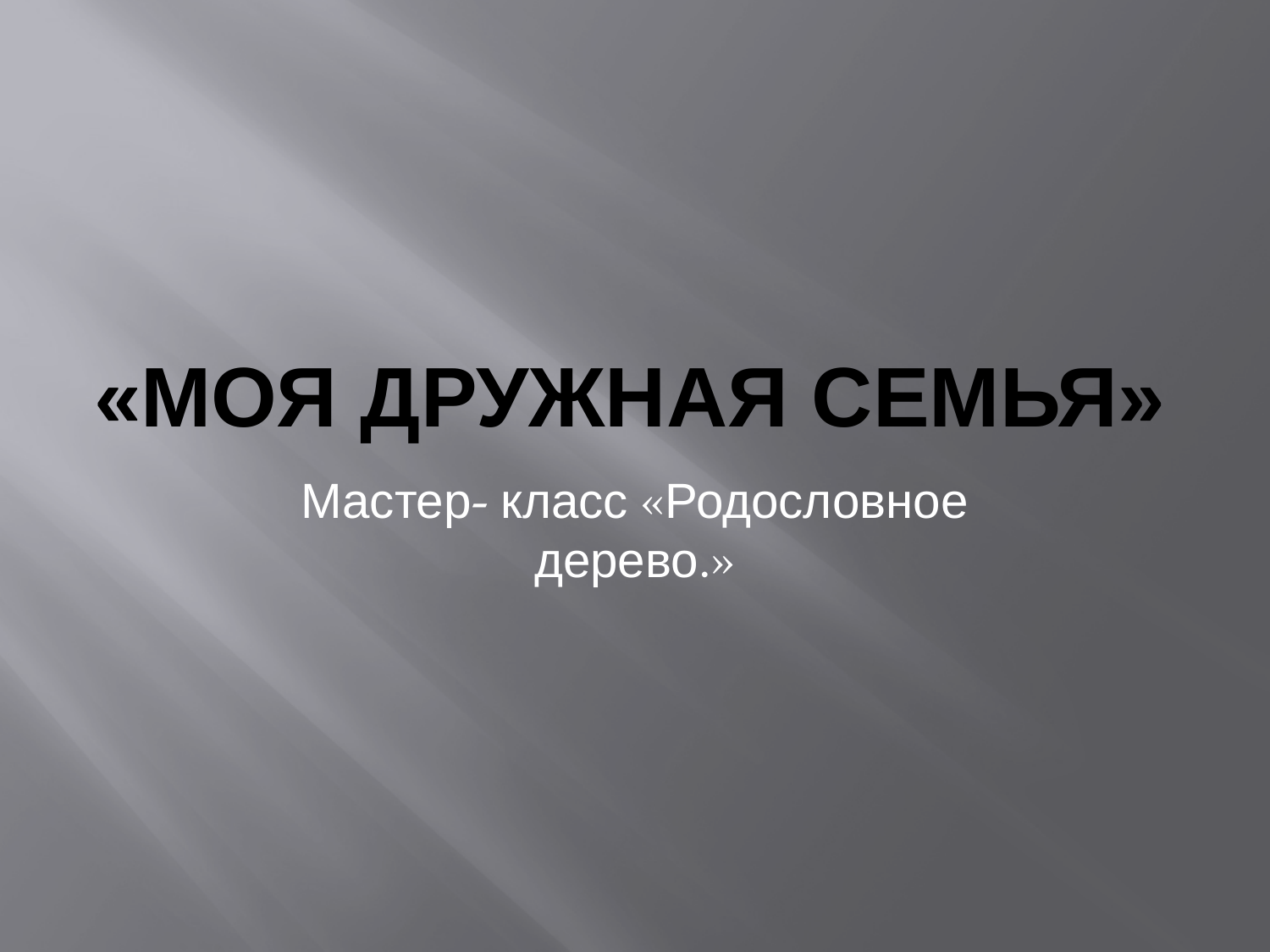

# «Моя дружная семья»
Мастер- класс «Родословное дерево.»